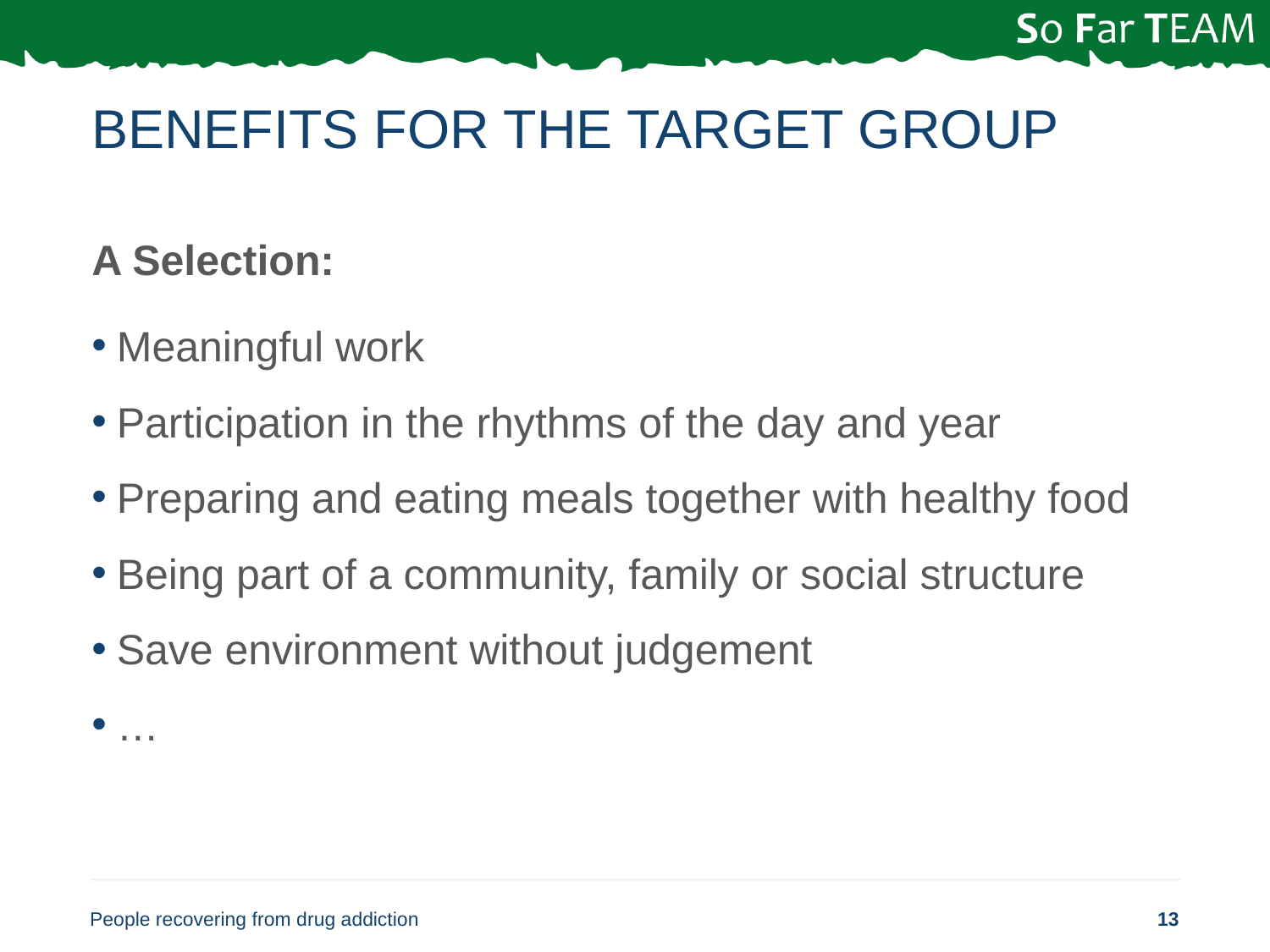

# Benefits for the target Group
A Selection:
Meaningful work
Participation in the rhythms of the day and year
Preparing and eating meals together with healthy food
Being part of a community, family or social structure
Save environment without judgement
…
People recovering from drug addiction
13